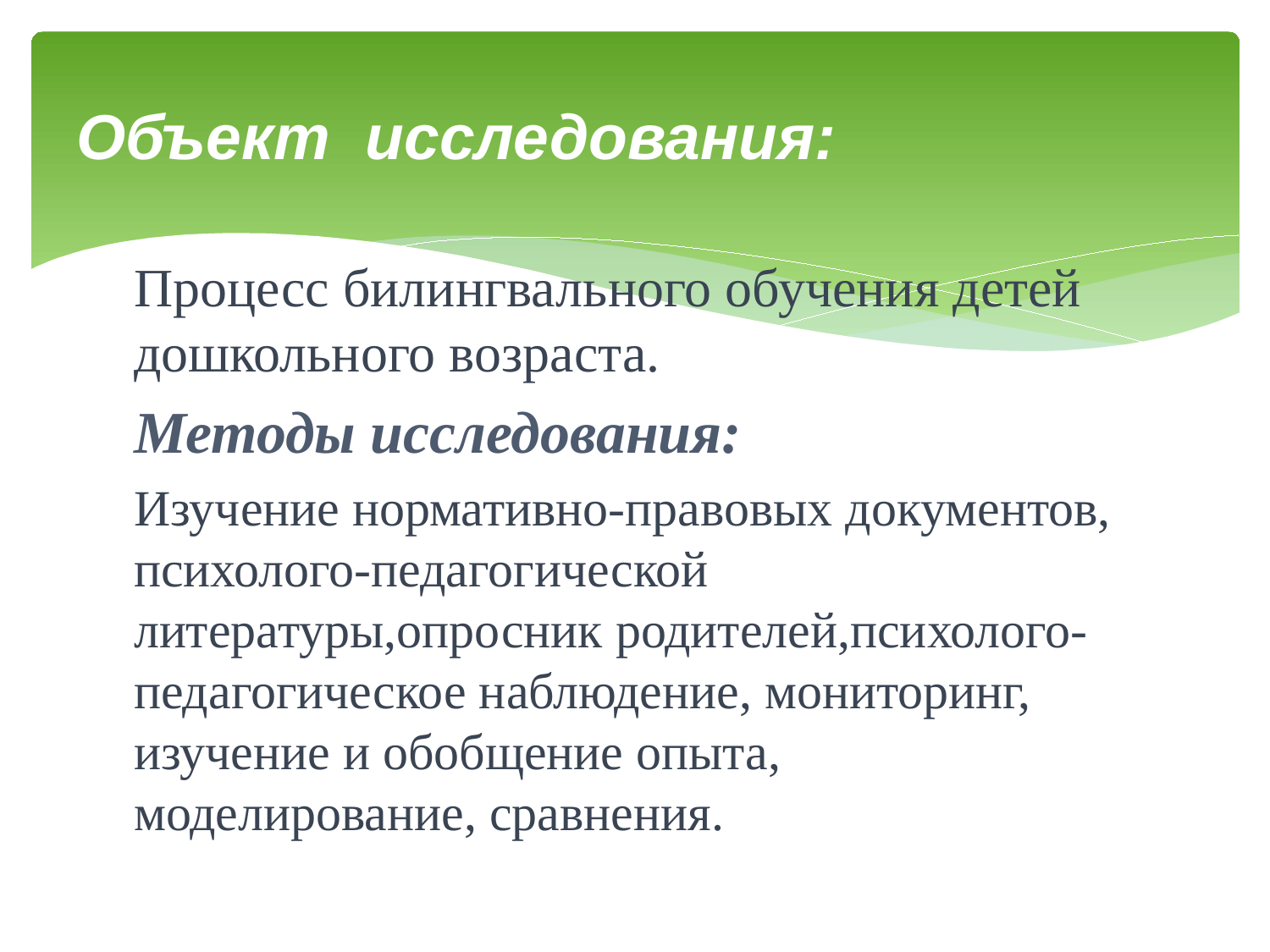

# Объект  исследования:
Процесс билингвального обучения детей дошкольного возраста.
Методы исследования:
Изучение нормативно-правовых документов, психолого-педагогической литературы,опросник родителей,психолого-педагогическое наблюдение, мониторинг, изучение и обобщение опыта, моделирование, сравнения.